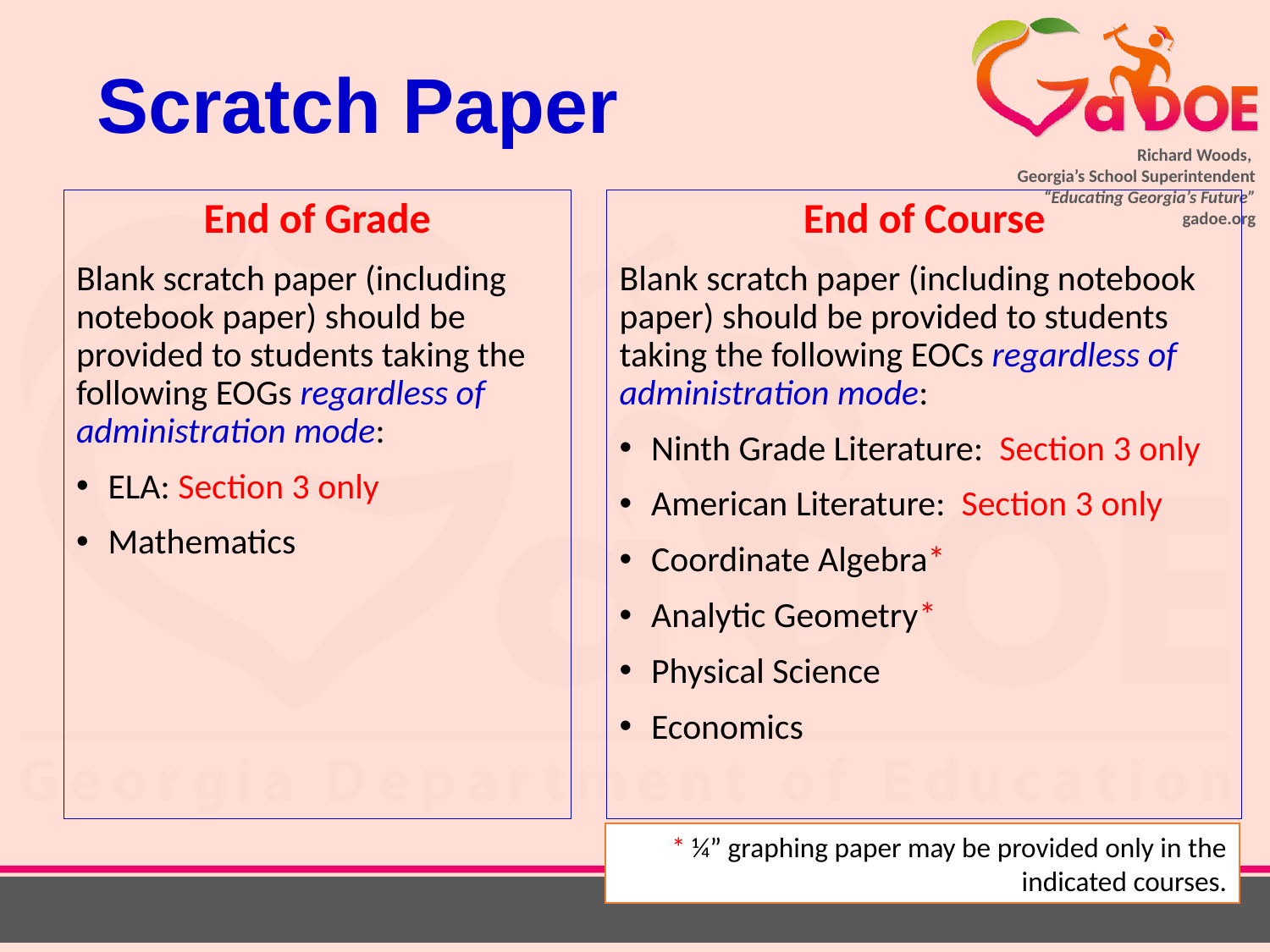

# Scratch Paper
End of Grade
Blank scratch paper (including notebook paper) should be provided to students taking the following EOGs regardless of administration mode:
ELA: Section 3 only
Mathematics
End of Course
Blank scratch paper (including notebook paper) should be provided to students taking the following EOCs regardless of administration mode:
Ninth Grade Literature:  Section 3 only
American Literature:  Section 3 only
Coordinate Algebra*
Analytic Geometry*
Physical Science
Economics

* ¼” graphing paper may be provided only in the indicated courses.